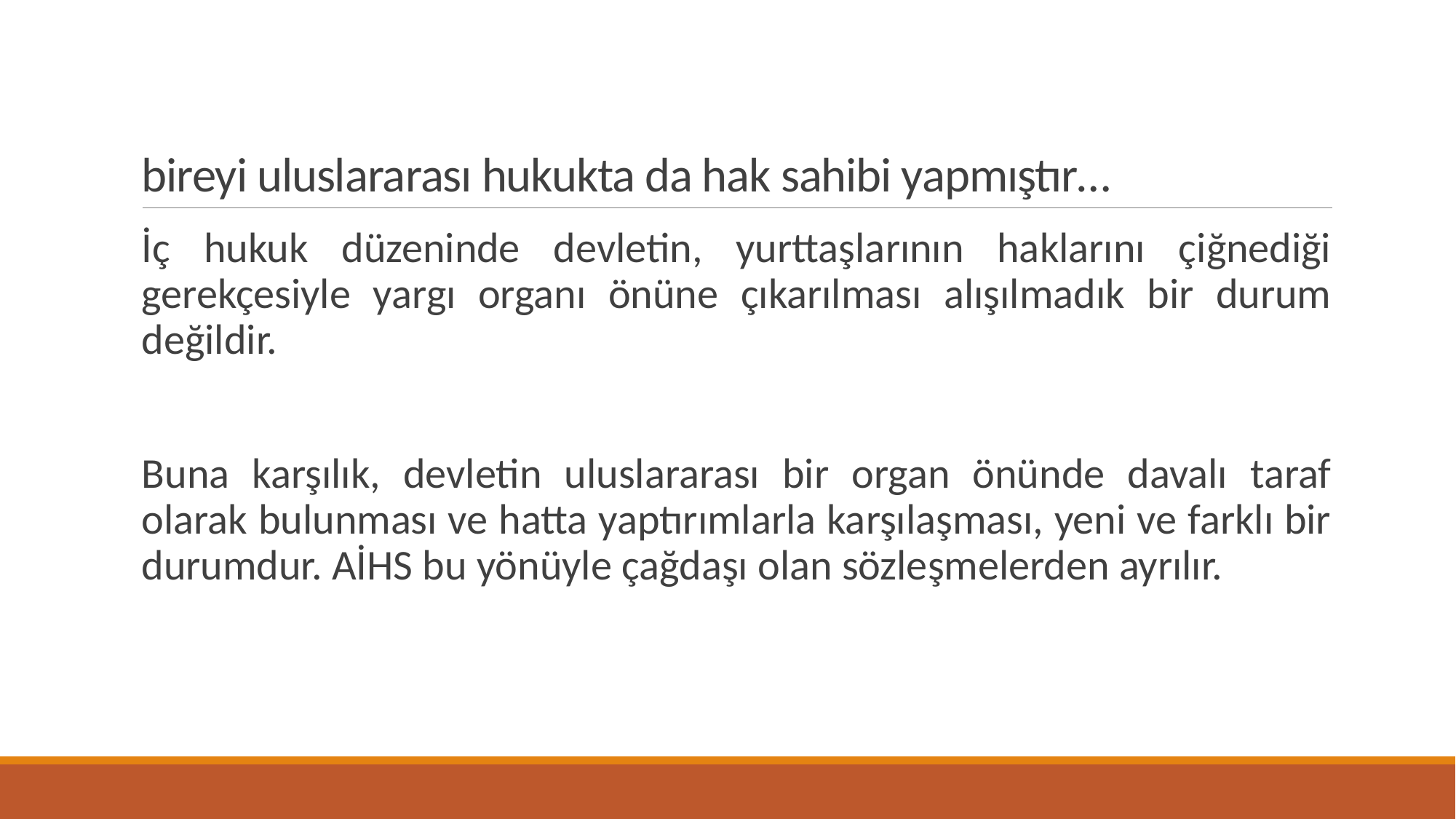

# bireyi uluslararası hukukta da hak sahibi yapmıştır…
İç hukuk düzeninde devletin, yurttaşlarının haklarını çiğnediği gerekçesiyle yargı organı önüne çıkarılması alışılmadık bir durum değildir.

Buna karşılık, devletin uluslararası bir organ önünde davalı taraf olarak bulunması ve hatta yaptırımlarla karşılaşması, yeni ve farklı bir durumdur. AİHS bu yönüyle çağdaşı olan sözleşmelerden ayrılır.